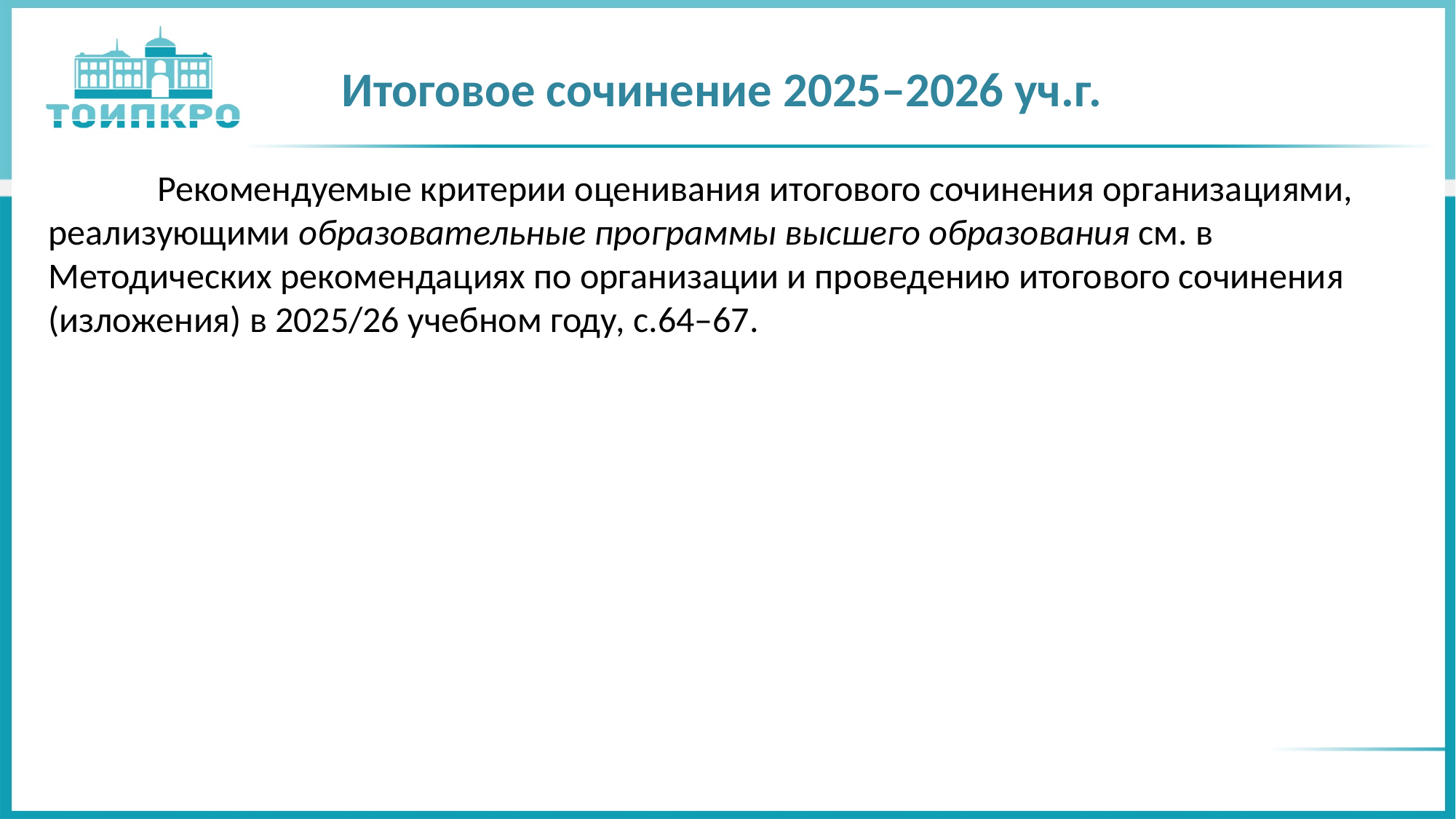

# Итоговое сочинение 2025–2026 уч.г.
	Рекомендуемые критерии оценивания итогового сочинения организациями, реализующими образовательные программы высшего образования см. в Методических рекомендациях по организации и проведению итогового сочинения (изложения) в 2025/26 учебном году, с.64–67.